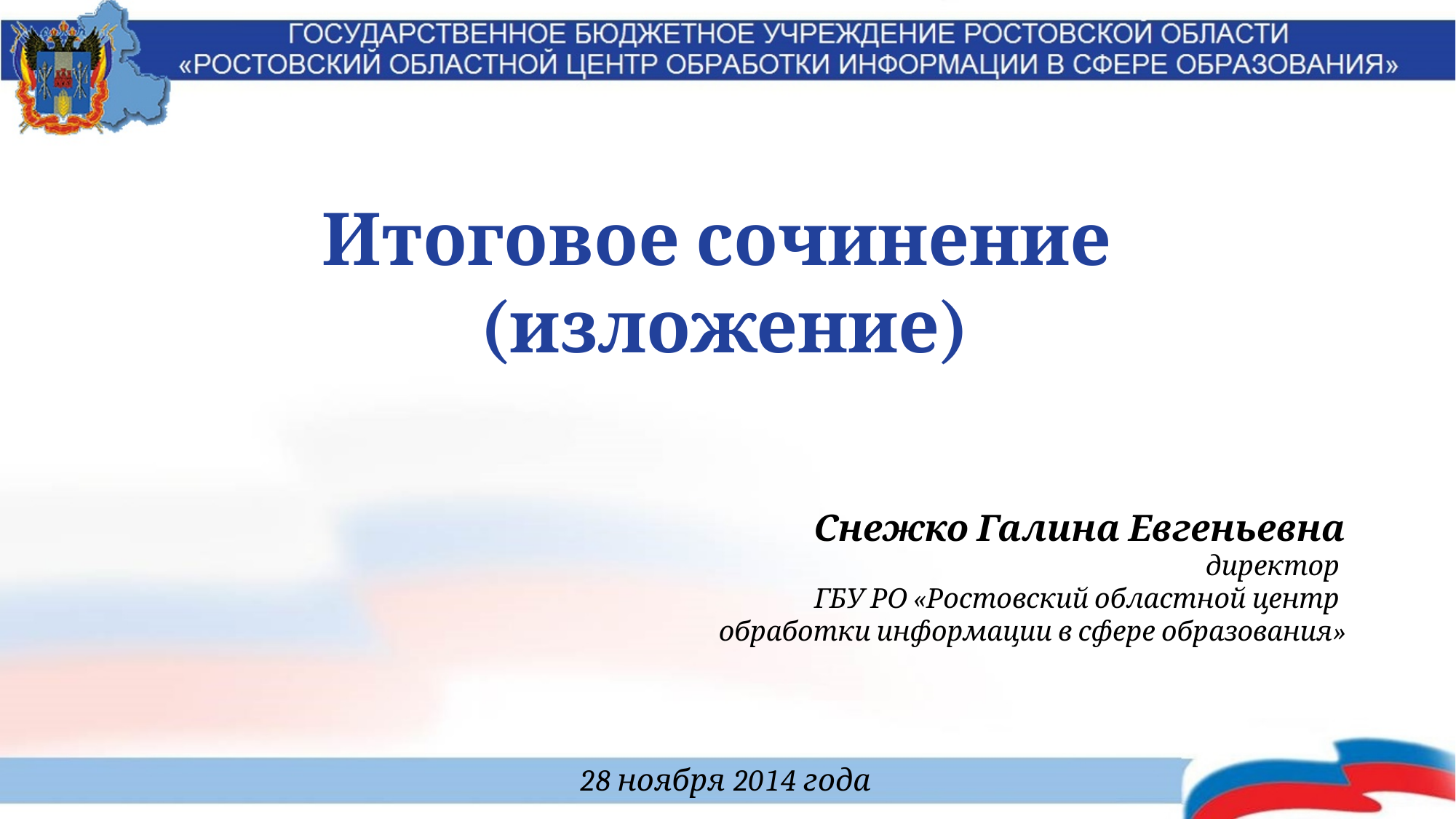

Итоговое сочинение
(изложение)
Снежко Галина Евгеньевна
директор
ГБУ РО «Ростовский областной центр
обработки информации в сфере образования»
28 ноября 2014 года